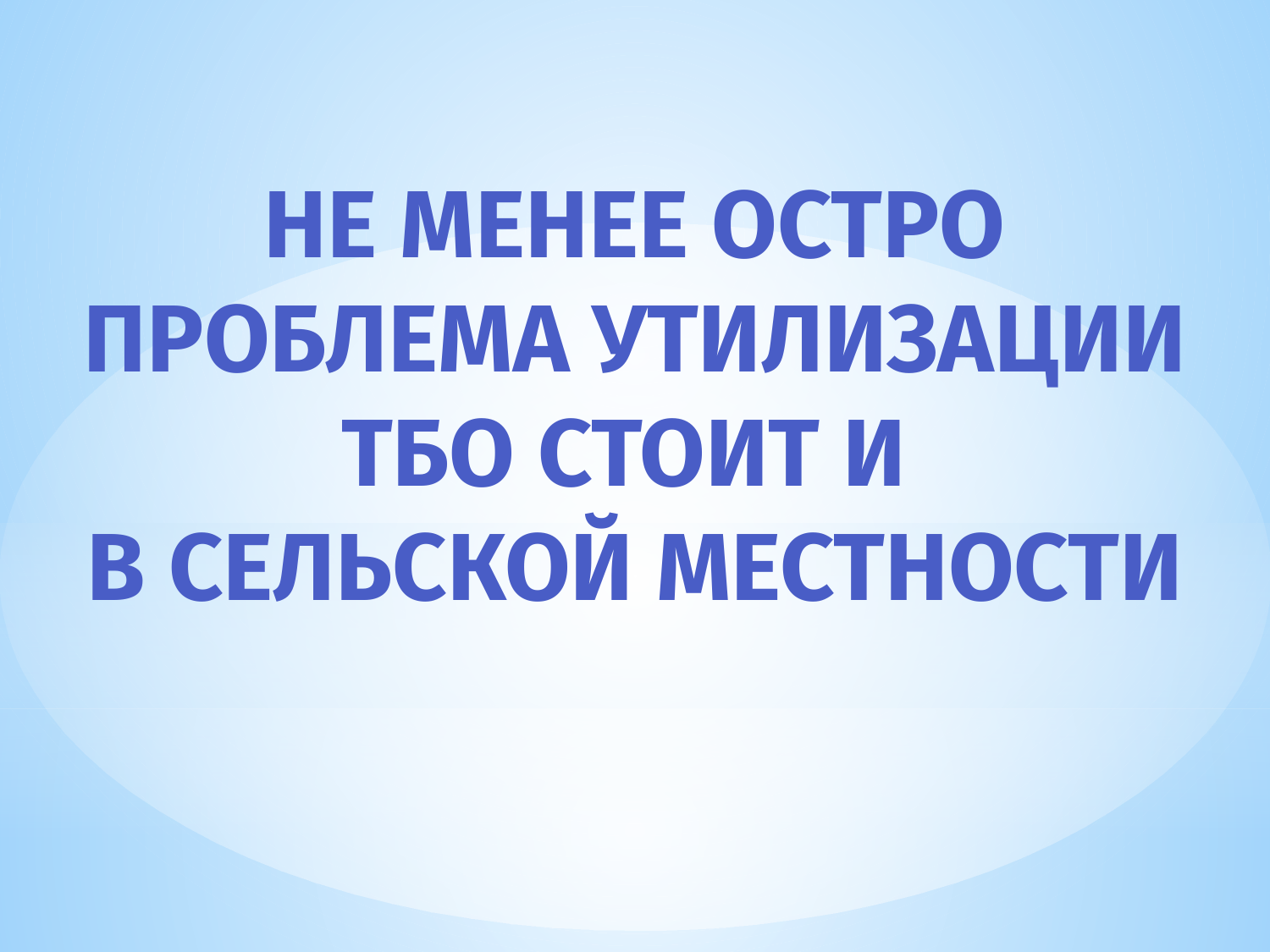

Не менее остро проблема утилизации тбо стоит и
в сельской местности